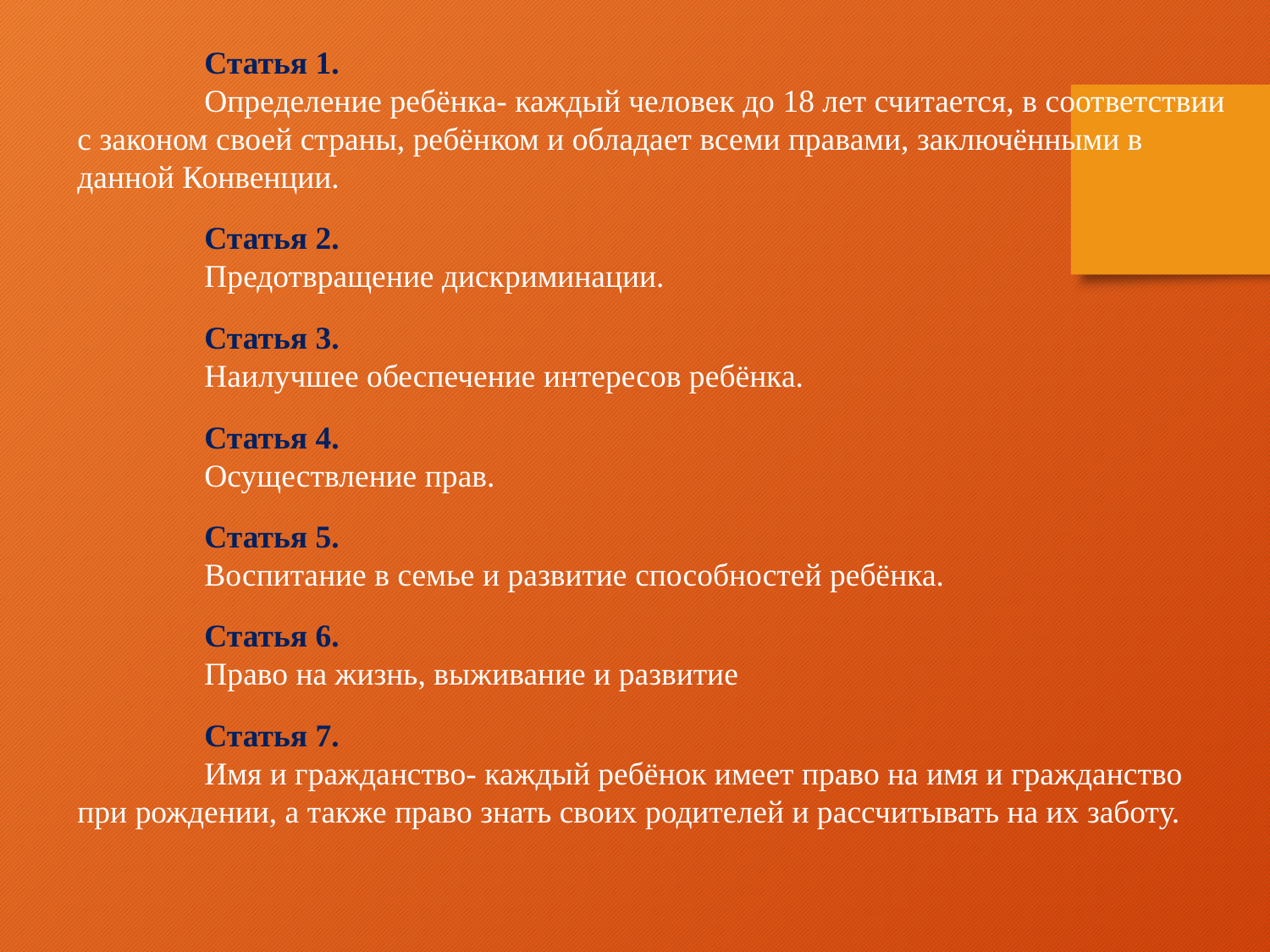

Статья 1.
	Определение ребёнка- каждый человек до 18 лет считается, в соответствии с законом своей страны, ребёнком и обладает всеми правами, заключёнными в данной Конвенции.

	Статья 2.
	Предотвращение дискриминации.

	Статья 3.
	Наилучшее обеспечение интересов ребёнка.

	Статья 4.
	Осуществление прав.

	Статья 5.
	Воспитание в семье и развитие способностей ребёнка.

	Статья 6.
	Право на жизнь, выживание и развитие

	Статья 7.
	Имя и гражданство- каждый ребёнок имеет право на имя и гражданство при рождении, а также право знать своих родителей и рассчитывать на их заботу.